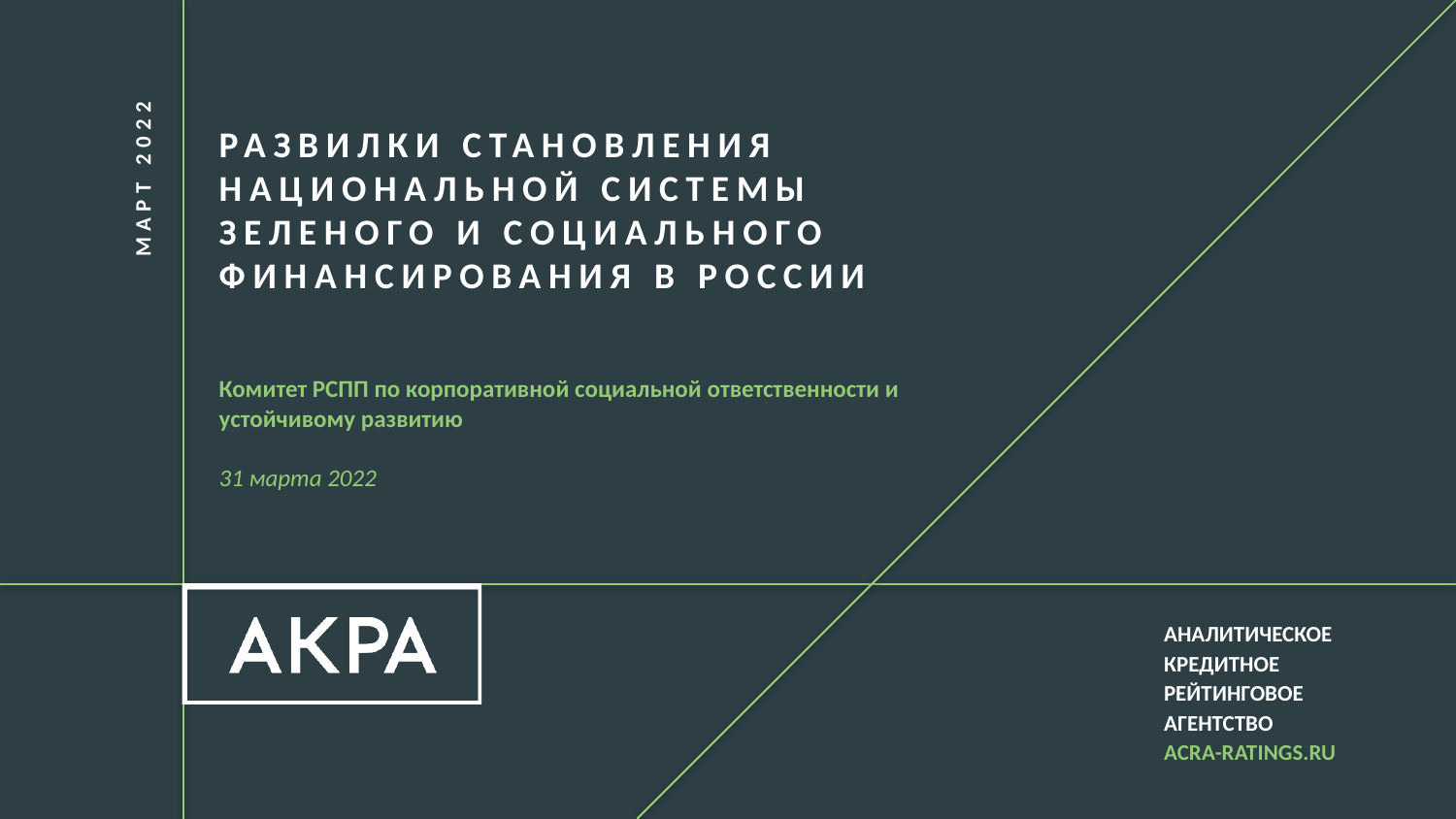

# РАЗВИЛКИ СТАНОВЛЕНИЯ НАЦИОНАЛЬНОЙ СИСТЕМЫ ЗЕЛЕНОГО И СОЦИАЛЬНОГО ФИНАНСИРОВАНИЯ В РОССИИ
МАРТ 2022
Комитет РСПП по корпоративной социальной ответственности и устойчивому развитию

31 марта 2022